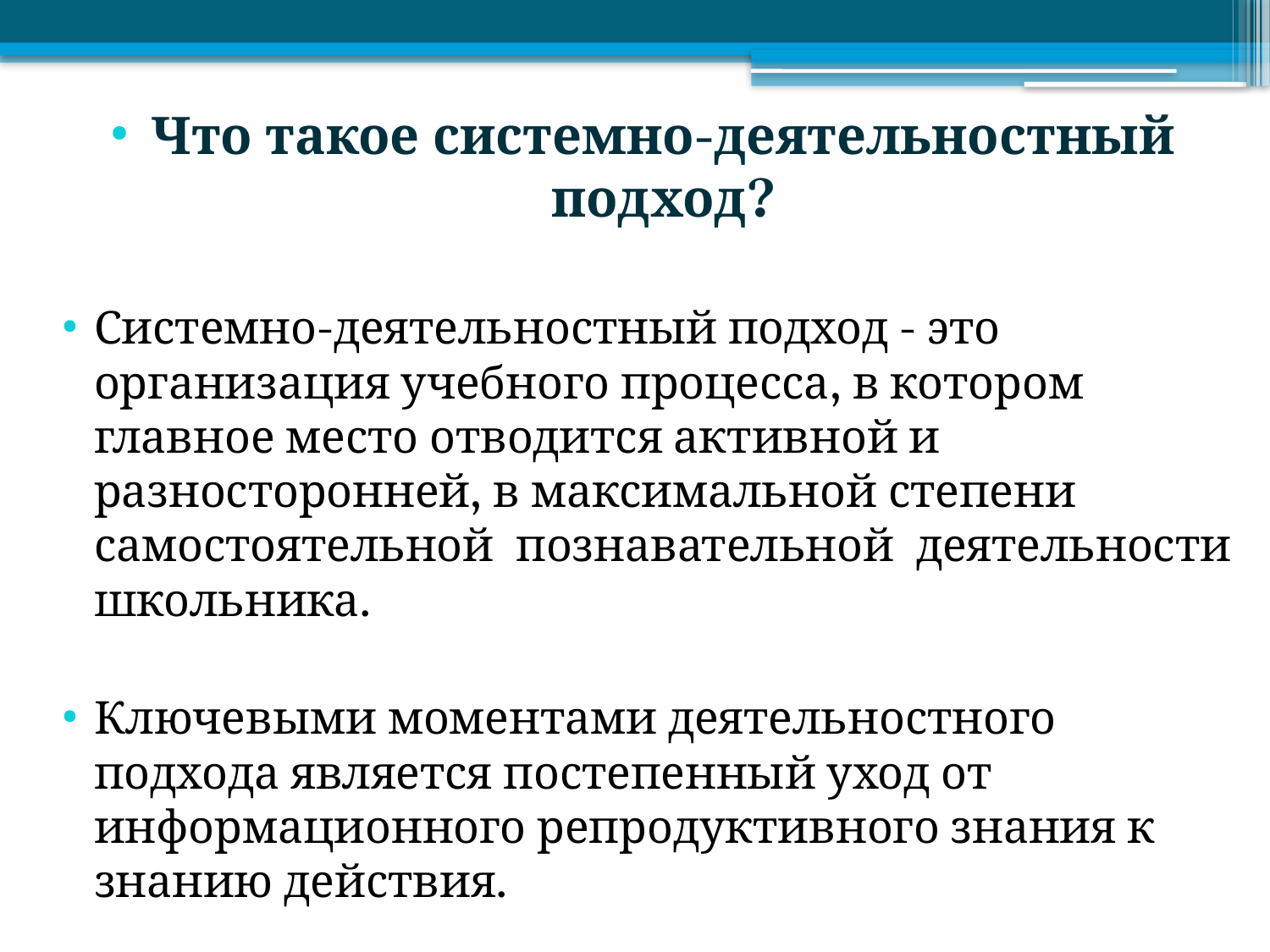

Что такое системно-деятельностный подход?

Системно-деятельностный подход - это организация учебного процесса, в котором главное место отводится активной и разносторонней, в максимальной степени самостоятельной  познавательной  деятельности школьника.

Ключевыми моментами деятельностного подхода является постепенный уход от информационного репродуктивного знания к знанию действия.

#